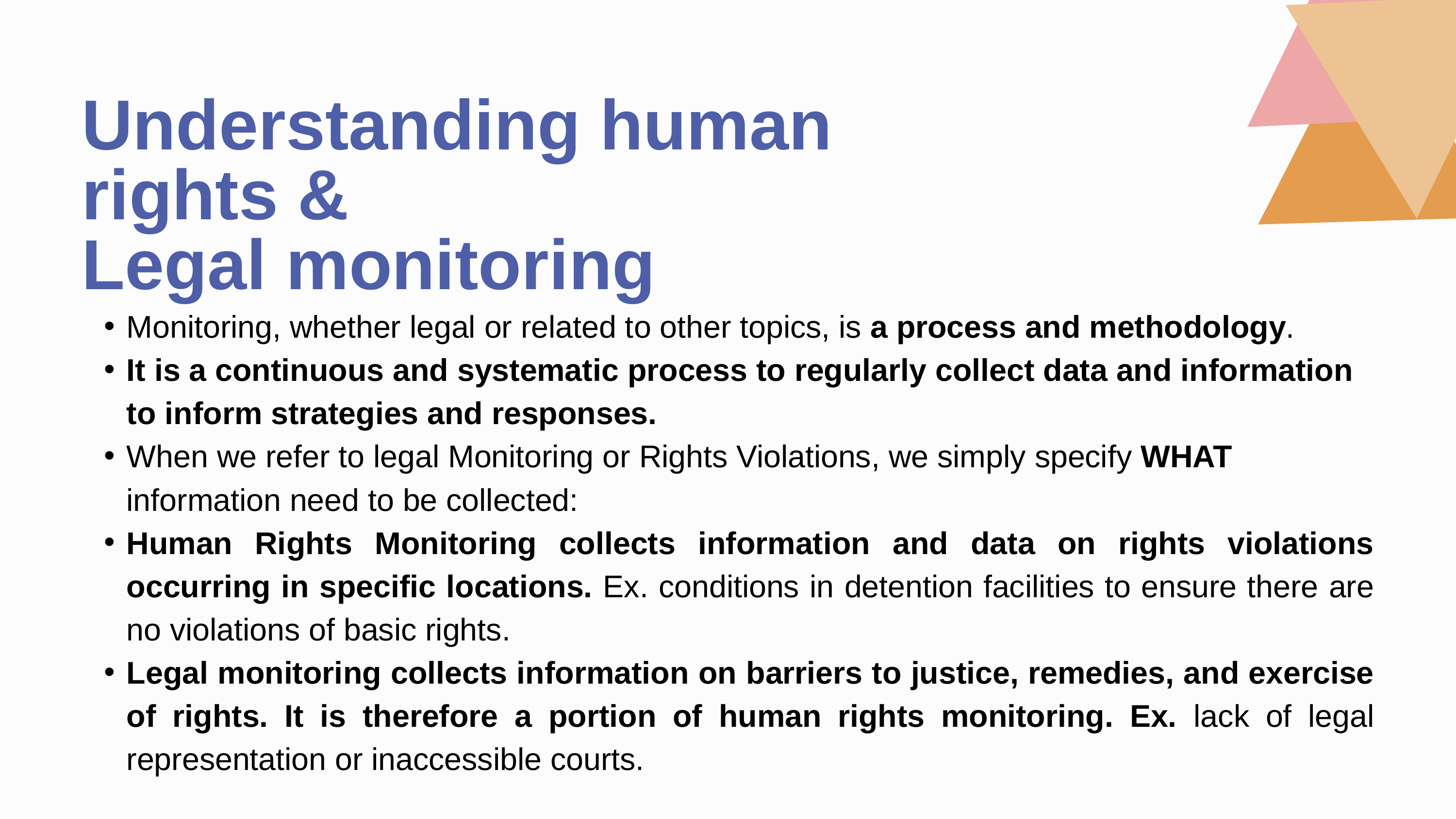

Understanding human rights &
Legal monitoring

Monitoring, whether legal or related to other topics, is a process and methodology.
It is a continuous and systematic process to regularly collect data and information to inform strategies and responses.
When we refer to legal Monitoring or Rights Violations, we simply specify WHAT information need to be collected:
Human Rights Monitoring collects information and data on rights violations occurring in specific locations. Ex. conditions in detention facilities to ensure there are no violations of basic rights.
Legal monitoring collects information on barriers to justice, remedies, and exercise of rights. It is therefore a portion of human rights monitoring. Ex. lack of legal representation or inaccessible courts.